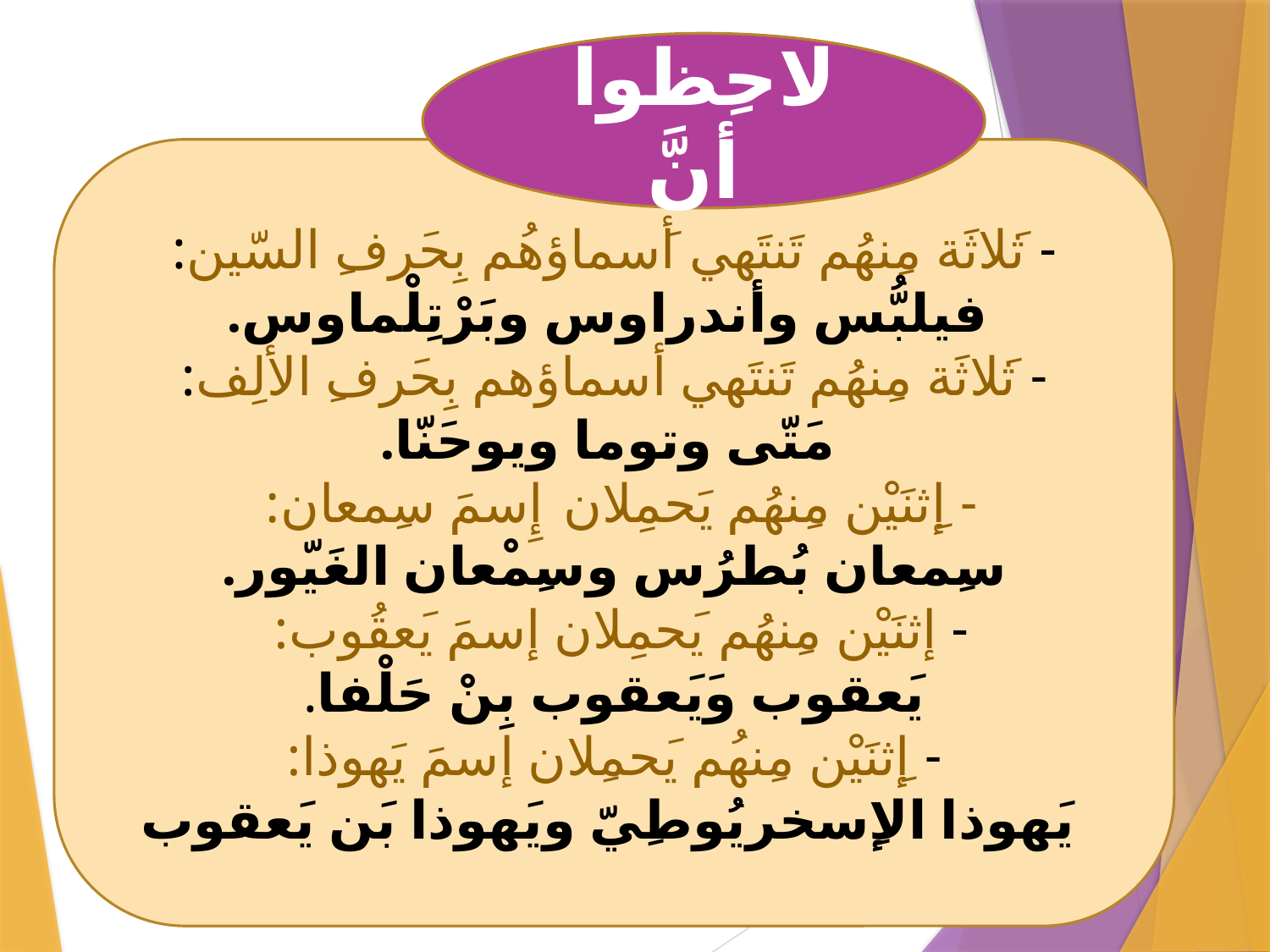

لاحِظوا أنَّ
#
	- ثَلاثَة مِنهُم تَنتَهي أَسماؤهُم بِحَرفِ السّين:
 فيلبُّس وأندراوس وبَرْتِلْماوس.
	- ثَلاثَة مِنهُم تَنتَهي أسماؤهم بِحَرفِ الألِف:
 مَتّى وتوما ويوحَنّا.
	- إِثنَيْن مِنهُم يَحمِلان إِسمَ سِمعان:
سِمعان بُطرُس وسِمْعان الغَيّور.
	- إثنَيْن مِنهُم يَحمِلان إسمَ يَعقُوب:
يَعقوب وَيَعقوب بِنْ حَلْفا.
	- إِثنَيْن مِنهُم يَحمِلان إسمَ يَهوذا:
 يَهوذا الإِسخريُوطِيّ ويَهوذا بَن يَعقوب